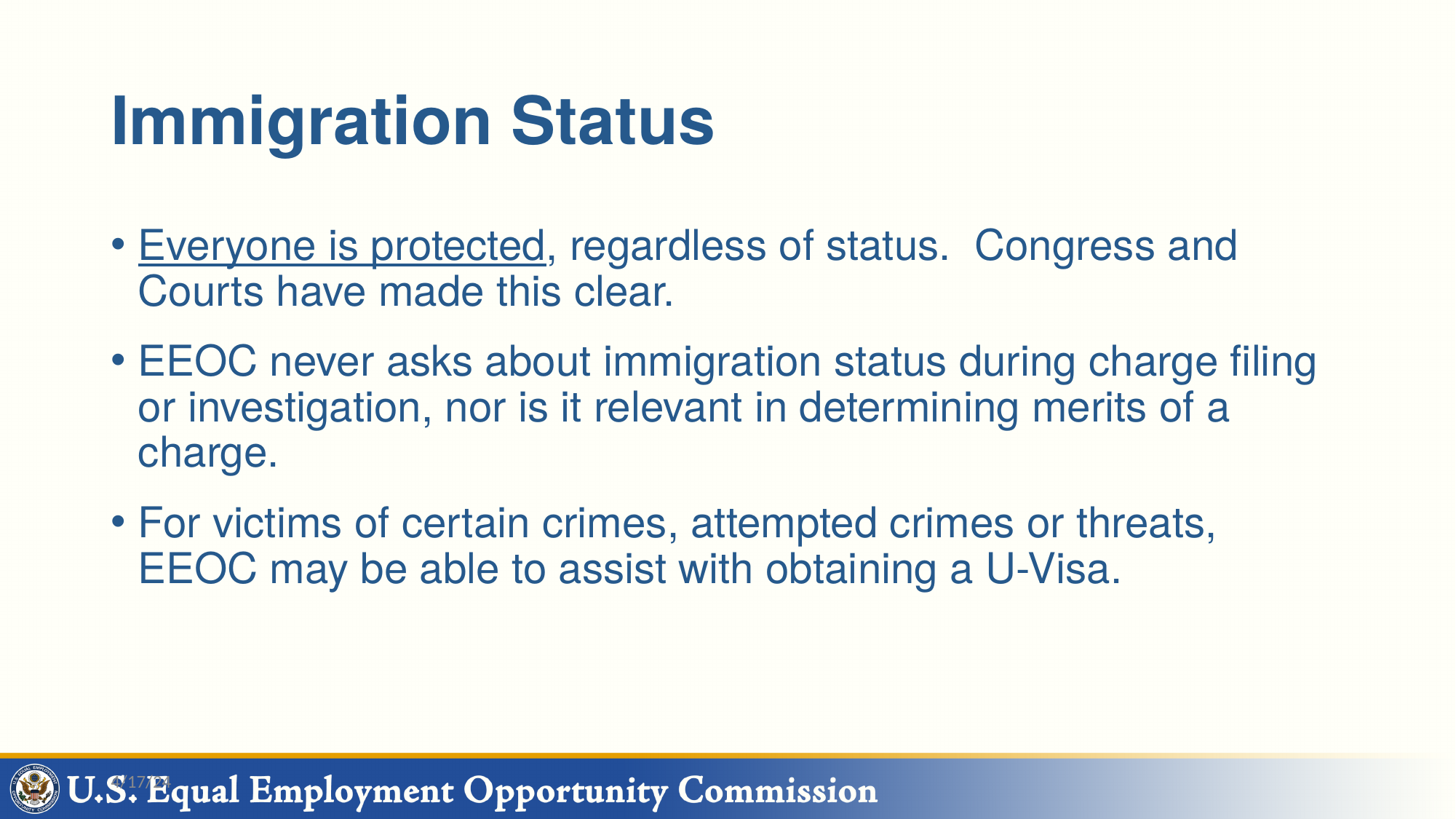

# Immigration Status
Everyone is protected, regardless of status.  Congress and Courts have made this clear.
EEOC never asks about immigration status during charge filing or investigation, nor is it relevant in determining merits of a charge.
For victims of certain crimes, attempted crimes or threats, EEOC may be able to assist with obtaining a U-Visa.
4/17/24